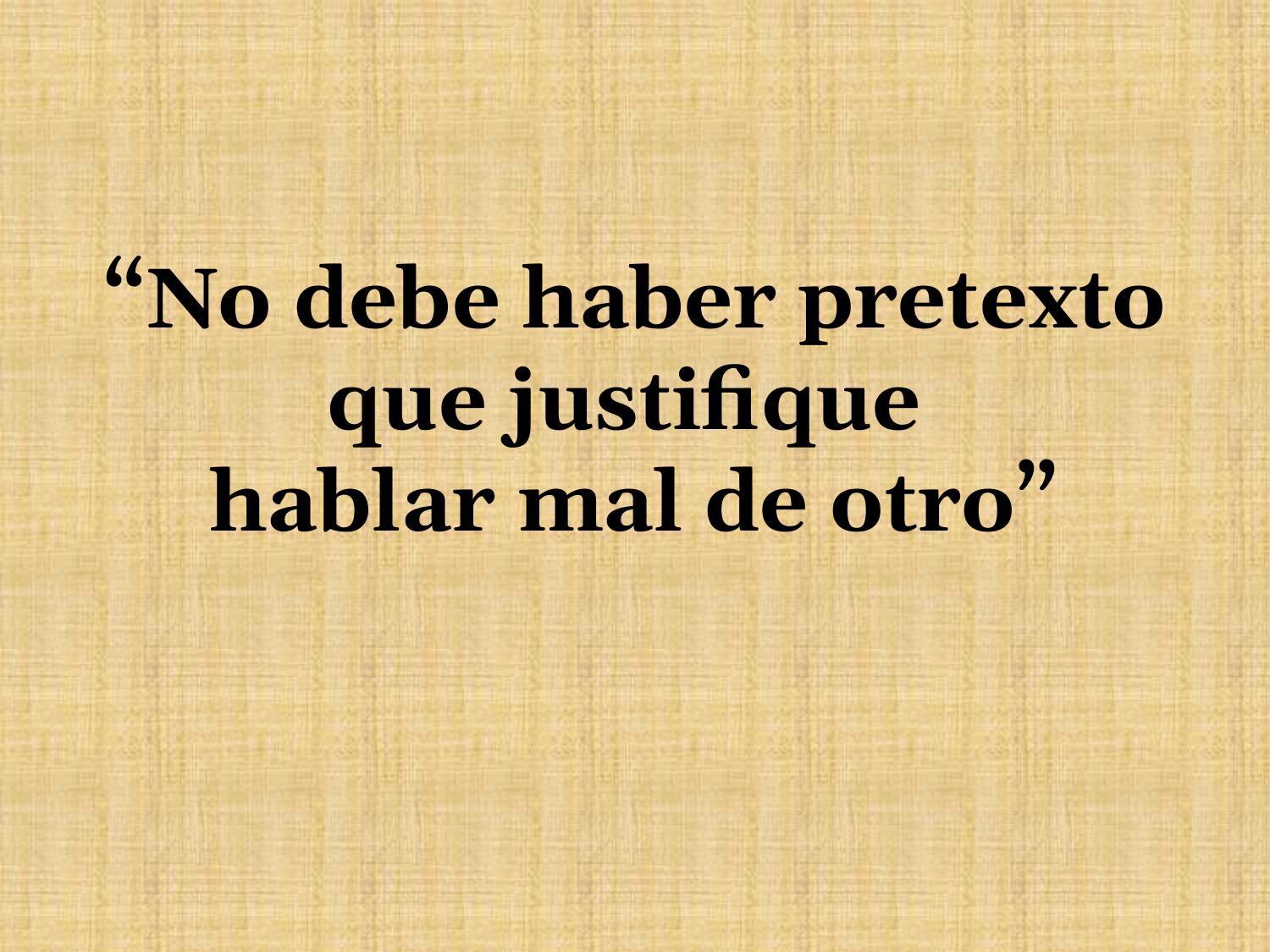

# “No debe haber pretexto que justifique hablar mal de otro”